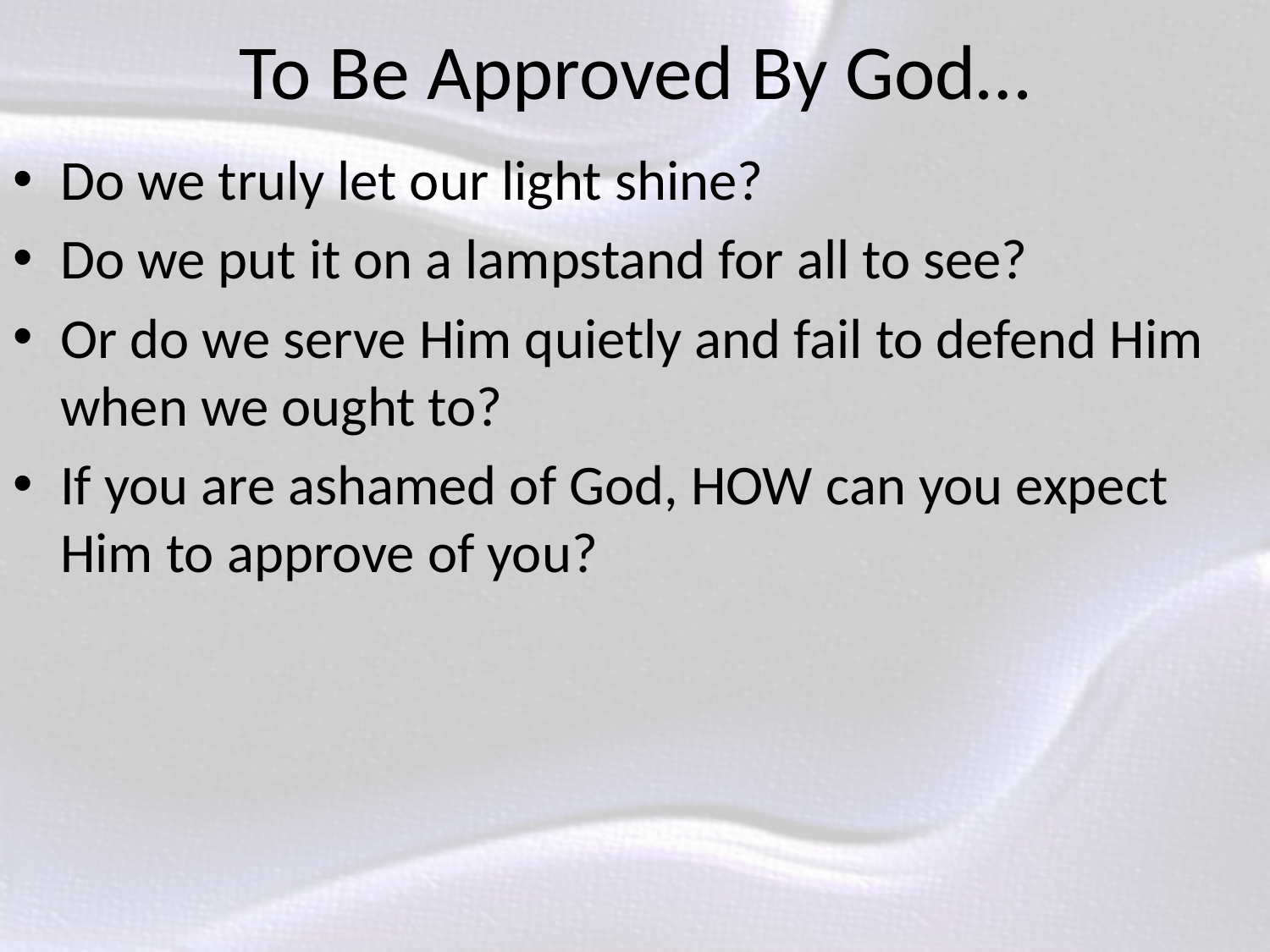

# To Be Approved By God…
Do we truly let our light shine?
Do we put it on a lampstand for all to see?
Or do we serve Him quietly and fail to defend Him when we ought to?
If you are ashamed of God, HOW can you expect Him to approve of you?